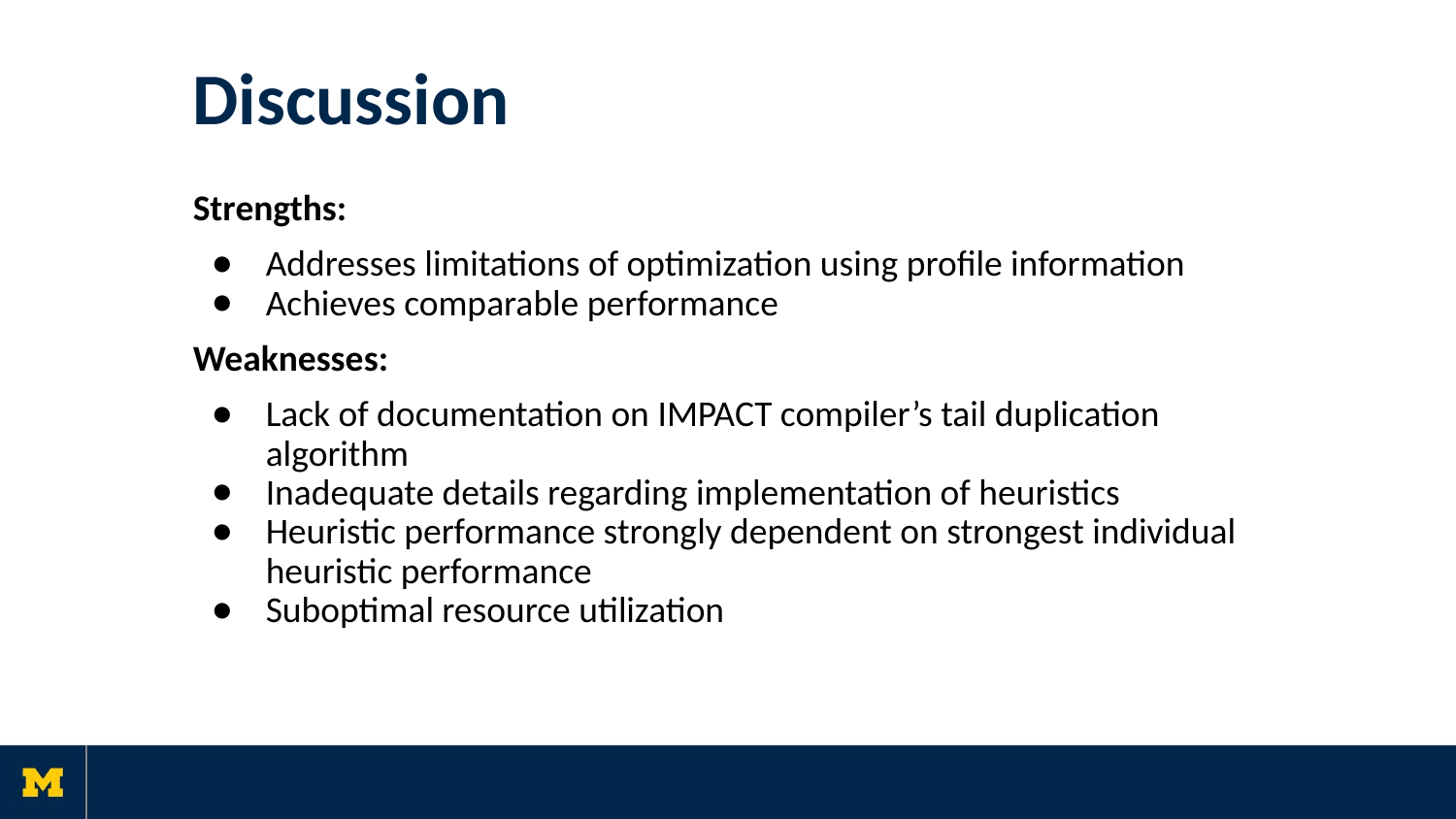

# Discussion
Strengths:
Addresses limitations of optimization using profile information
Achieves comparable performance
Weaknesses:
Lack of documentation on IMPACT compiler’s tail duplication algorithm
Inadequate details regarding implementation of heuristics
Heuristic performance strongly dependent on strongest individual heuristic performance
Suboptimal resource utilization